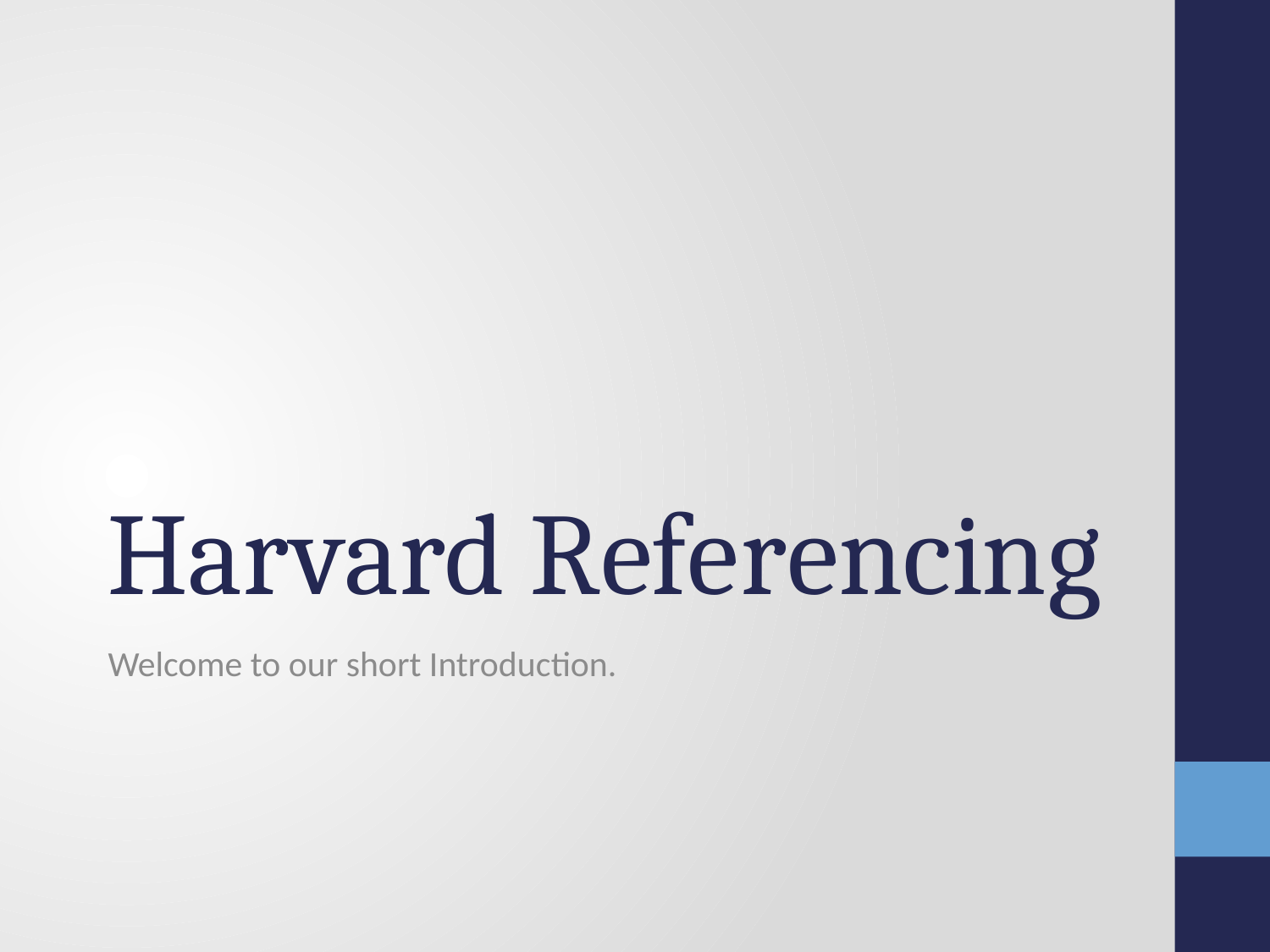

# Harvard Referencing
Welcome to our short Introduction.